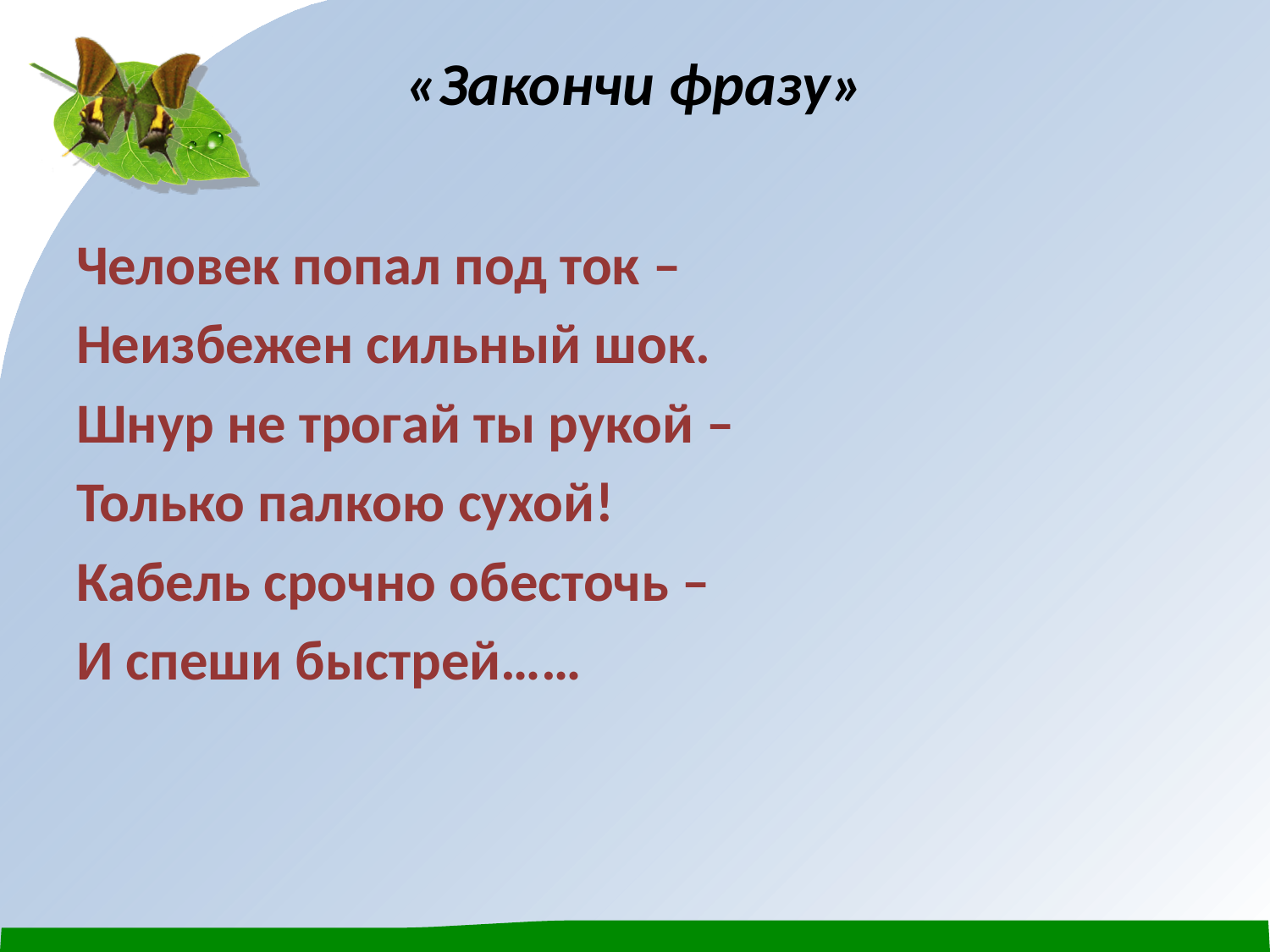

# «Закончи фразу»
Человек попал под ток –
Неизбежен сильный шок.
Шнур не трогай ты рукой –
Только палкою сухой!
Кабель срочно обесточь –
И спеши быстрей……